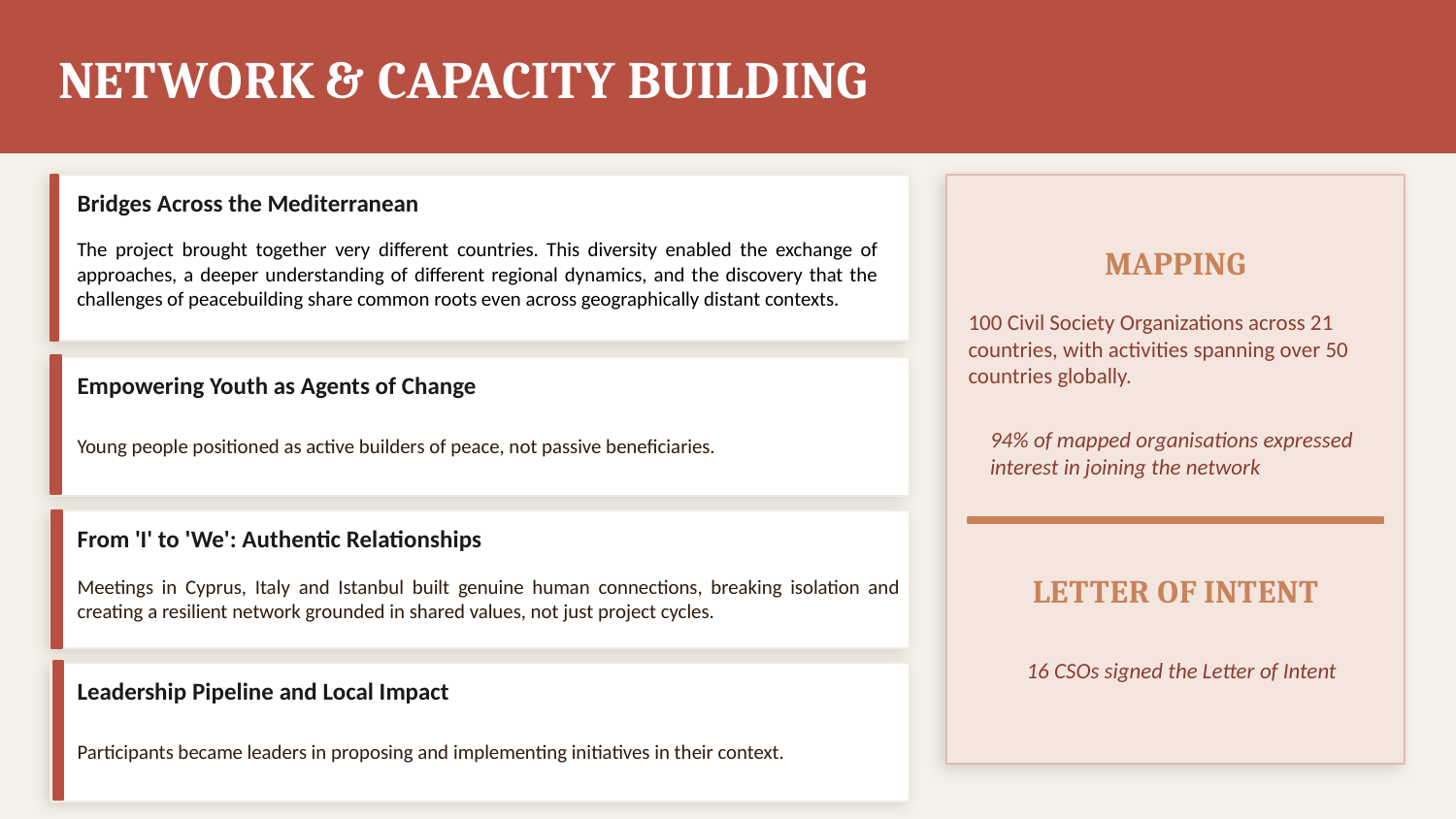

NETWORK & CAPACITY BUILDING

Bridges Across the Mediterranean
MAPPING
The project brought together very different countries. This diversity enabled the exchange of approaches, a deeper understanding of different regional dynamics, and the discovery that the challenges of peacebuilding share common roots even across geographically distant contexts.
100 Civil Society Organizations across 21 countries, with activities spanning over 50 countries globally.

Empowering Youth as Agents of Change
94% of mapped organisations expressed interest in joining the network
Young people positioned as active builders of peace, not passive beneficiaries.

From 'I' to 'We': Authentic Relationships
LETTER OF INTENT
Meetings in Cyprus, Italy and Istanbul built genuine human connections, breaking isolation and creating a resilient network grounded in shared values, not just project cycles.
16 CSOs signed the Letter of Intent

Leadership Pipeline and Local Impact
Participants became leaders in proposing and implementing initiatives in their context.